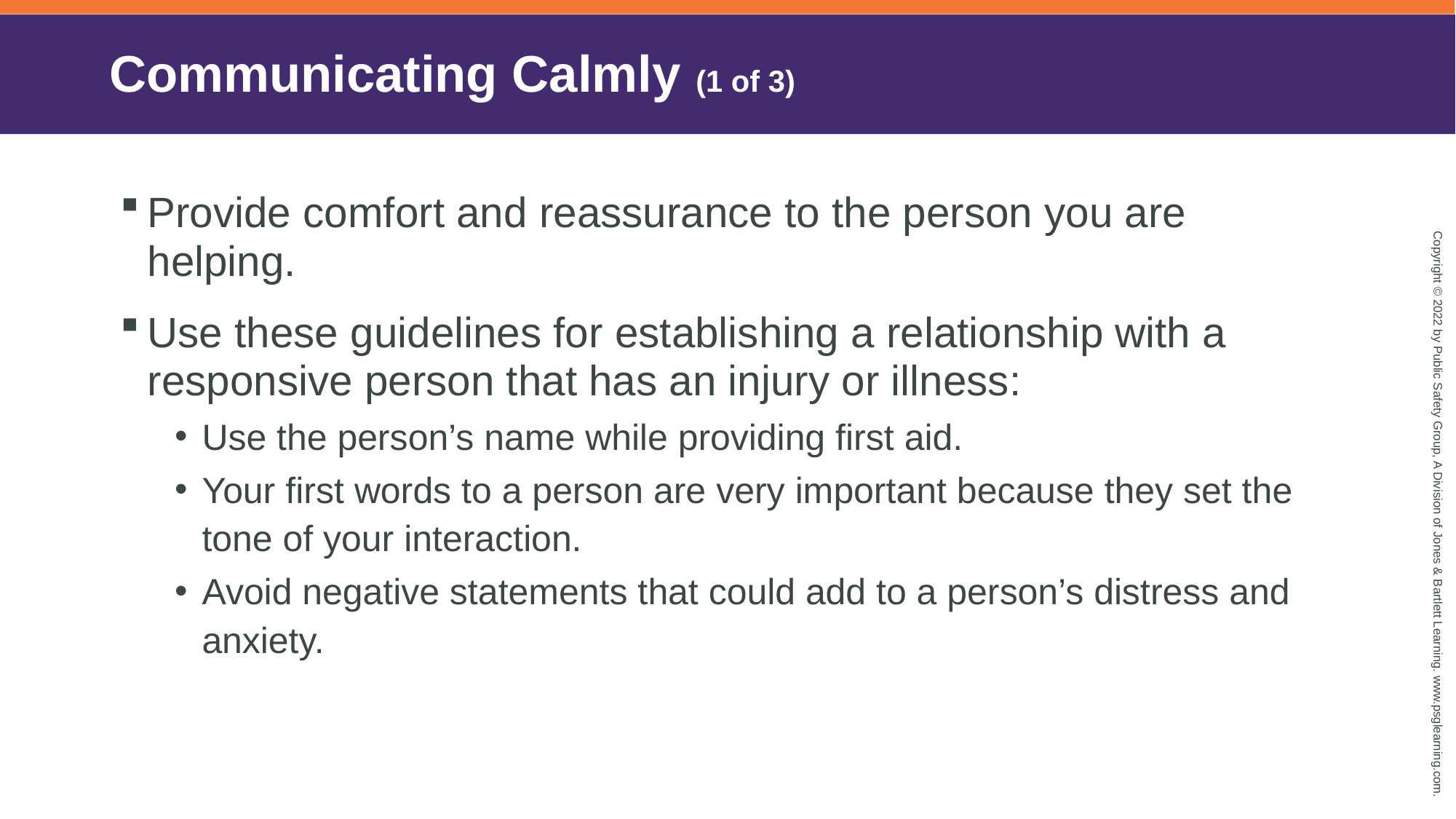

# Communicating Calmly (1 of 3)
Provide comfort and reassurance to the person you are helping.
Use these guidelines for establishing a relationship with a responsive person that has an injury or illness:
Use the person’s name while providing first aid.
Your first words to a person are very important because they set the tone of your interaction.
Avoid negative statements that could add to a person’s distress and anxiety.